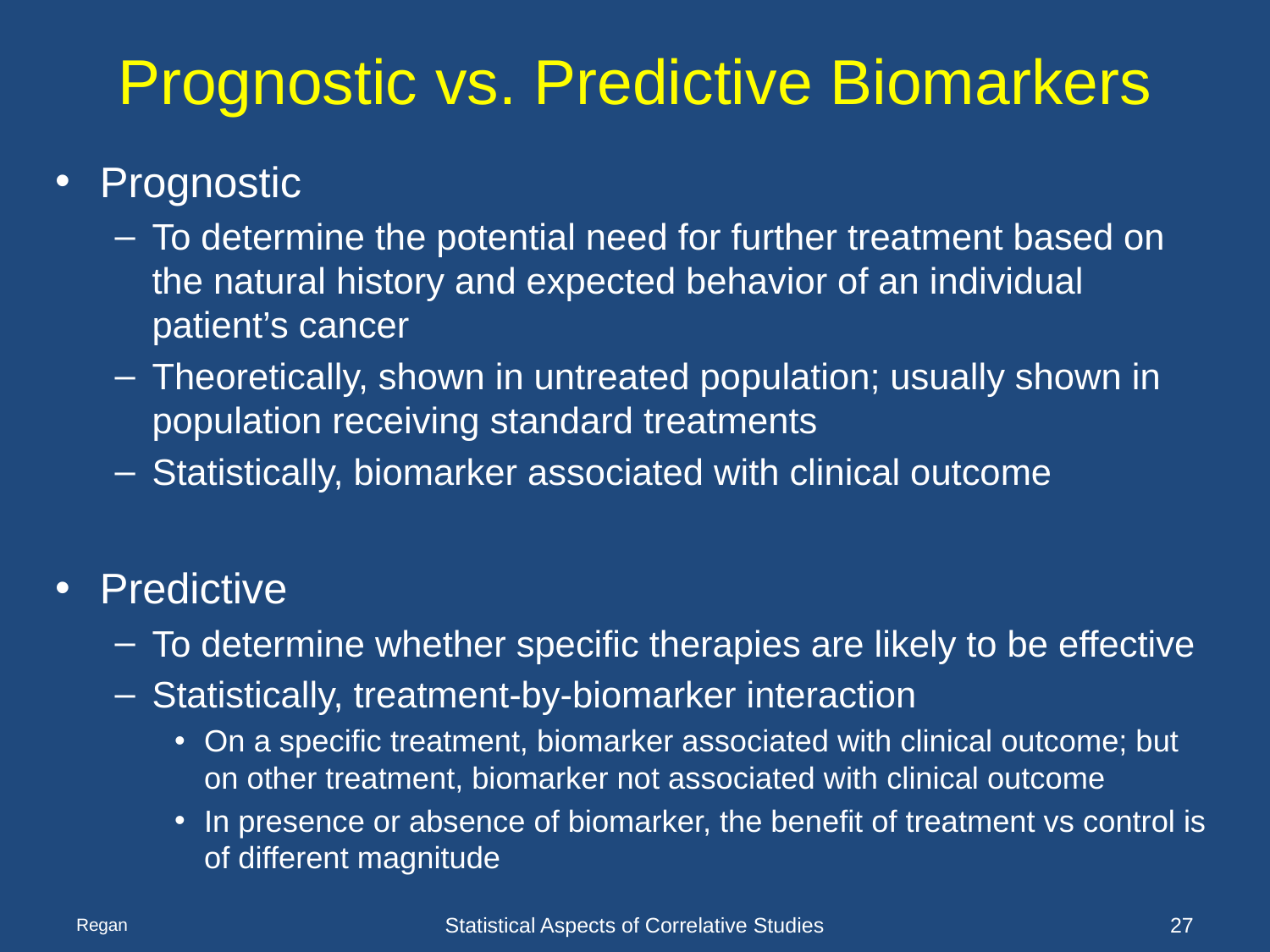

# Prognostic vs. Predictive Biomarkers
Prognostic
To determine the potential need for further treatment based on the natural history and expected behavior of an individual patient’s cancer
Theoretically, shown in untreated population; usually shown in population receiving standard treatments
Statistically, biomarker associated with clinical outcome

Predictive
To determine whether specific therapies are likely to be effective
Statistically, treatment-by-biomarker interaction
On a specific treatment, biomarker associated with clinical outcome; but on other treatment, biomarker not associated with clinical outcome
In presence or absence of biomarker, the benefit of treatment vs control is of different magnitude
Regan
Statistical Aspects of Correlative Studies
27